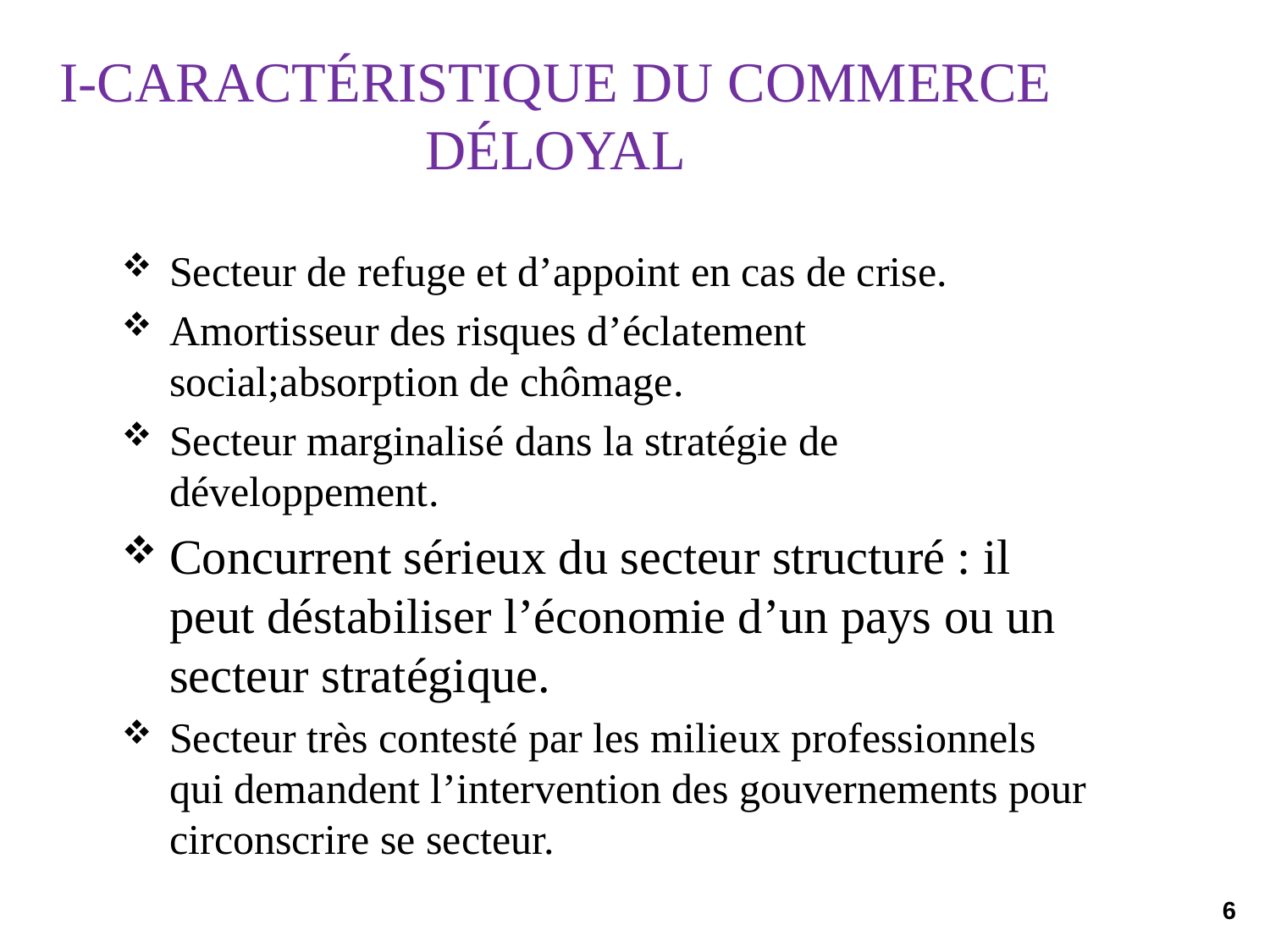

I-caractéristique du commerce déloyal

Secteur de refuge et d’appoint en cas de crise.
Amortisseur des risques d’éclatement social;absorption de chômage.
Secteur marginalisé dans la stratégie de développement.
Concurrent sérieux du secteur structuré : il peut déstabiliser l’économie d’un pays ou un secteur stratégique.
Secteur très contesté par les milieux professionnels qui demandent l’intervention des gouvernements pour circonscrire se secteur.

6